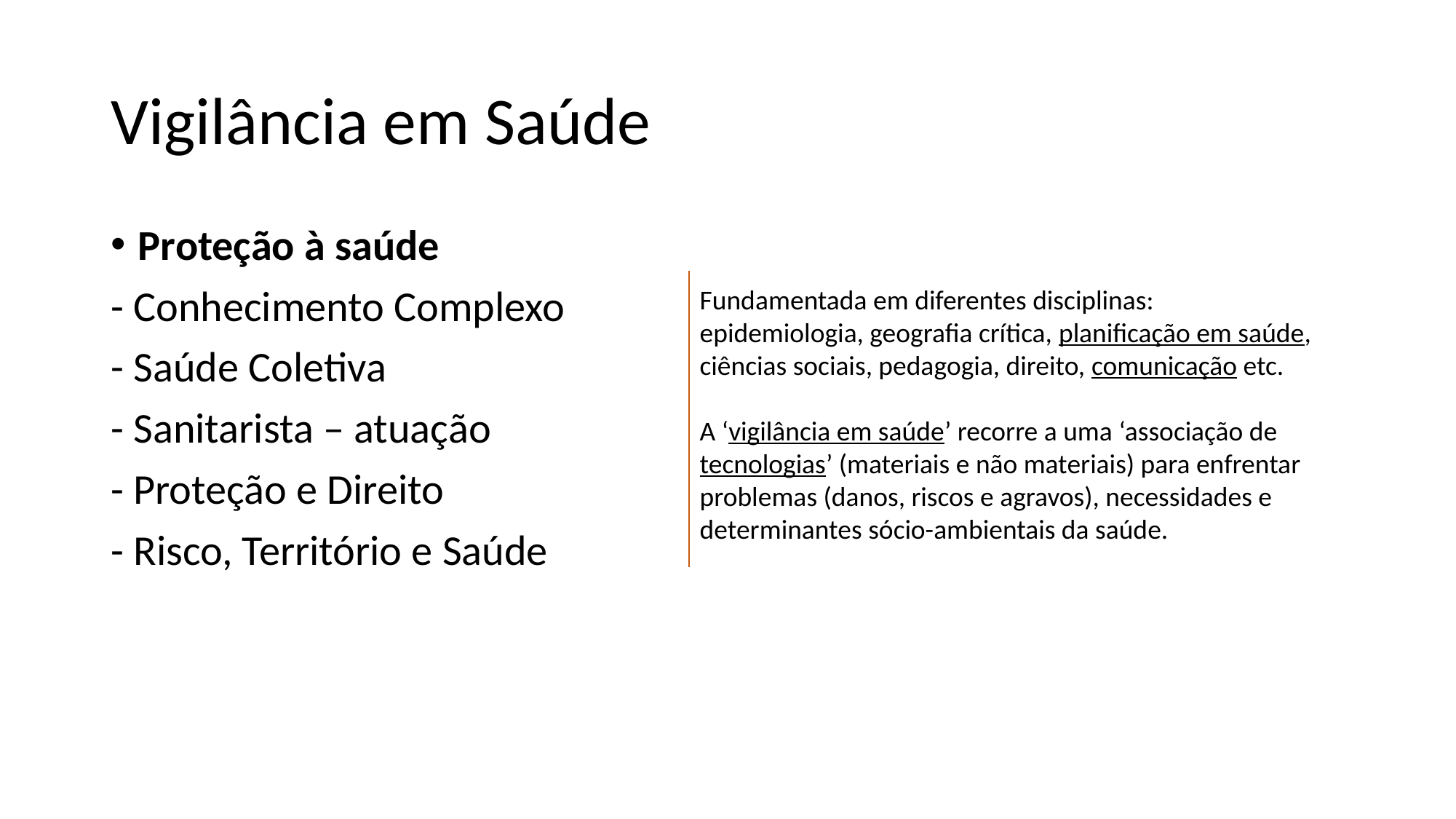

# Vigilância em Saúde
Proteção à saúde
- Conhecimento Complexo
- Saúde Coletiva
- Sanitarista – atuação
- Proteção e Direito
- Risco, Território e Saúde

Fundamentada em diferentes disciplinas:
epidemiologia, geografia crítica, planificação em saúde, ciências sociais, pedagogia, direito, comunicação etc.

A ‘vigilância em saúde’ recorre a uma ‘associação de tecnologias’ (materiais e não materiais) para enfrentar problemas (danos, riscos e agravos), necessidades e determinantes sócio-ambientais da saúde.